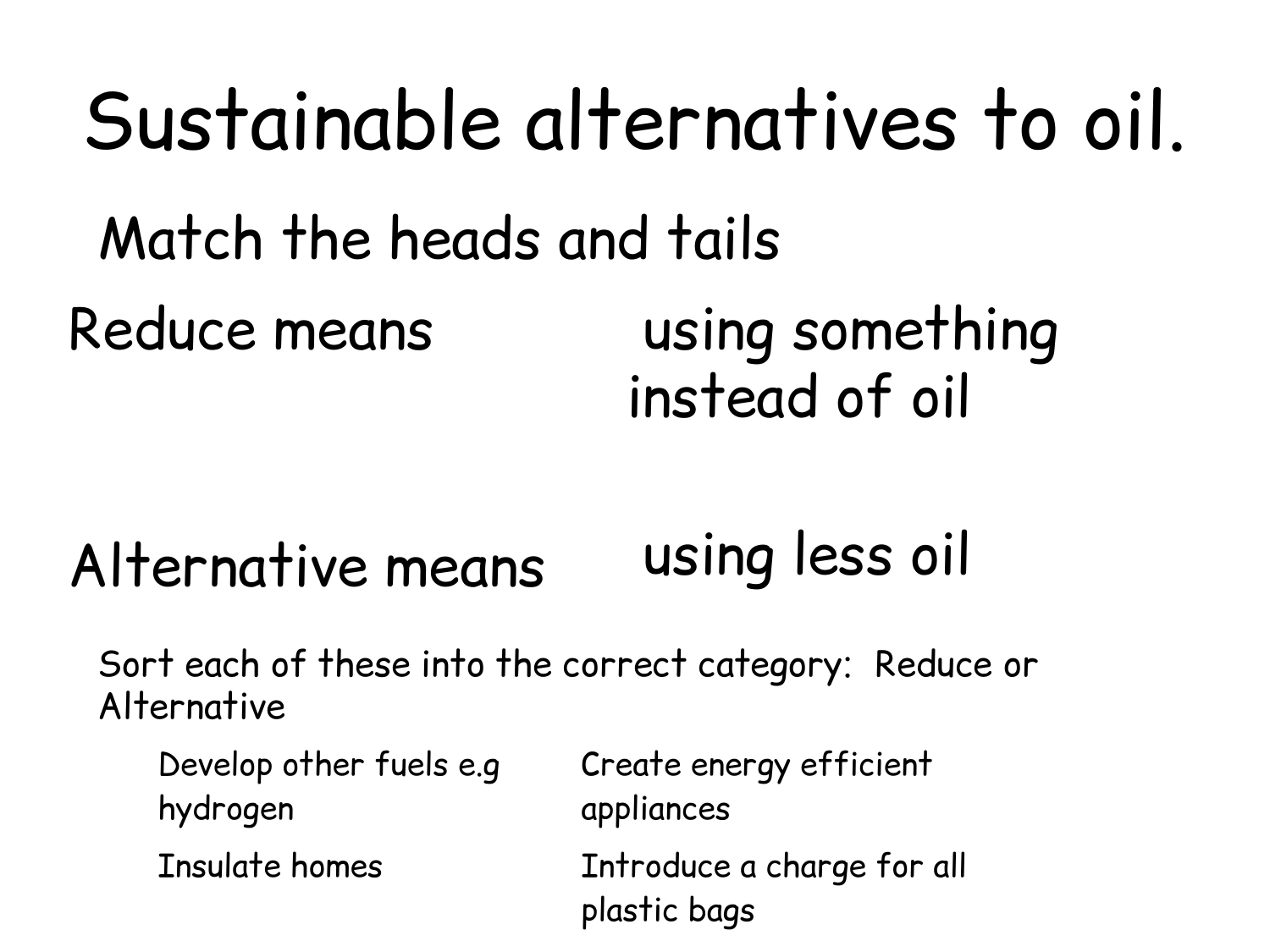

# Sustainable alternatives to oil.
Match the heads and tails

Reduce means

Alternative means
 using something instead of oil

 using less oil
Sort each of these into the correct category:  Reduce or Alternative

| Develop other fuels e.g hydrogen | Create energy efficient appliances |
| --- | --- |
| Insulate homes | Introduce a charge for all plastic bags |